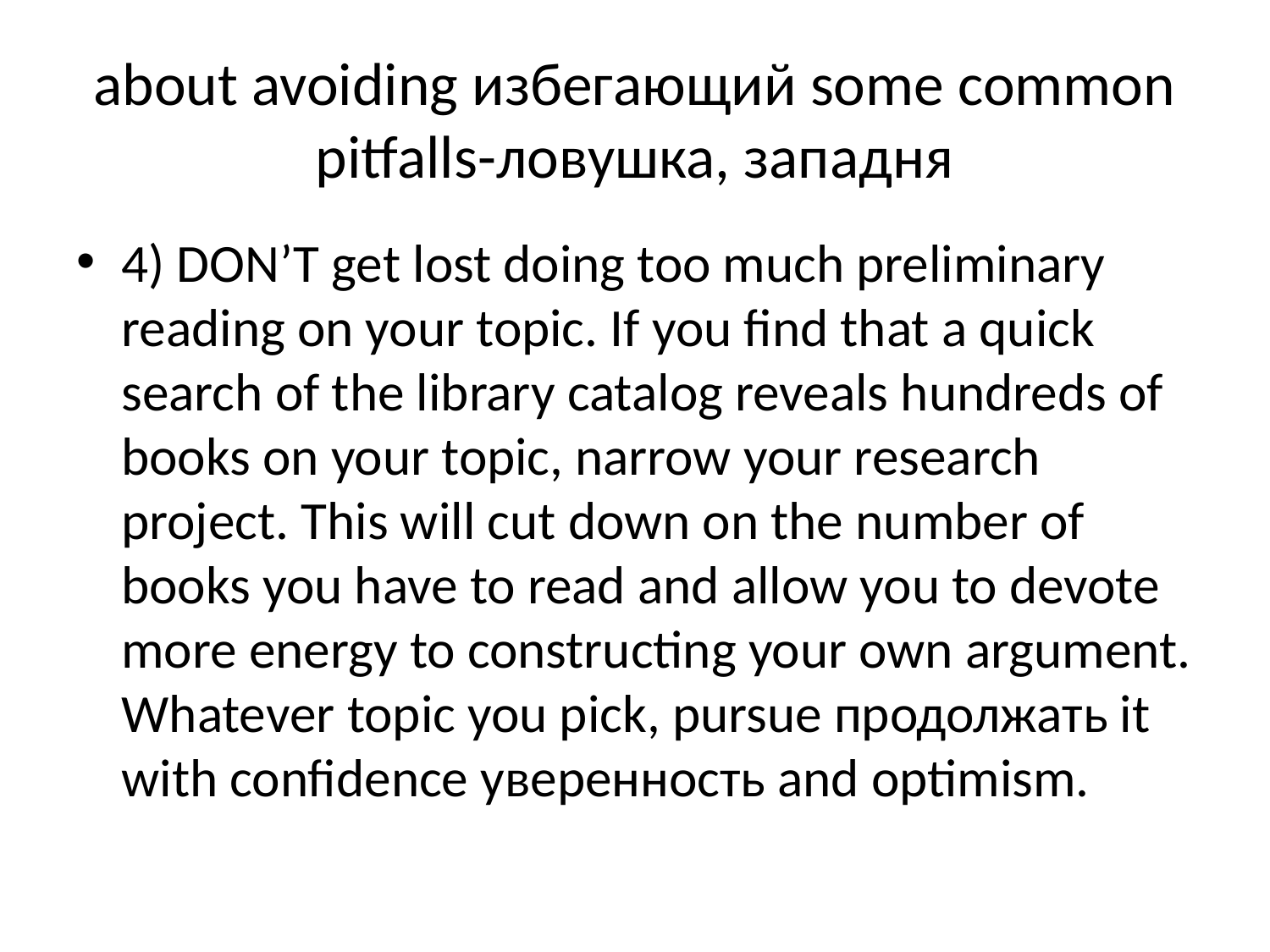

# about avoiding избегающий some common pitfalls-ловушка, западня
4) DON’T get lost doing too much preliminary reading on your topic. If you find that a quick search of the library catalog reveals hundreds of books on your topic, narrow your research project. This will cut down on the number of books you have to read and allow you to devote more energy to constructing your own argument. Whatever topic you pick, pursue продолжать it with confidence уверенность and optimism.